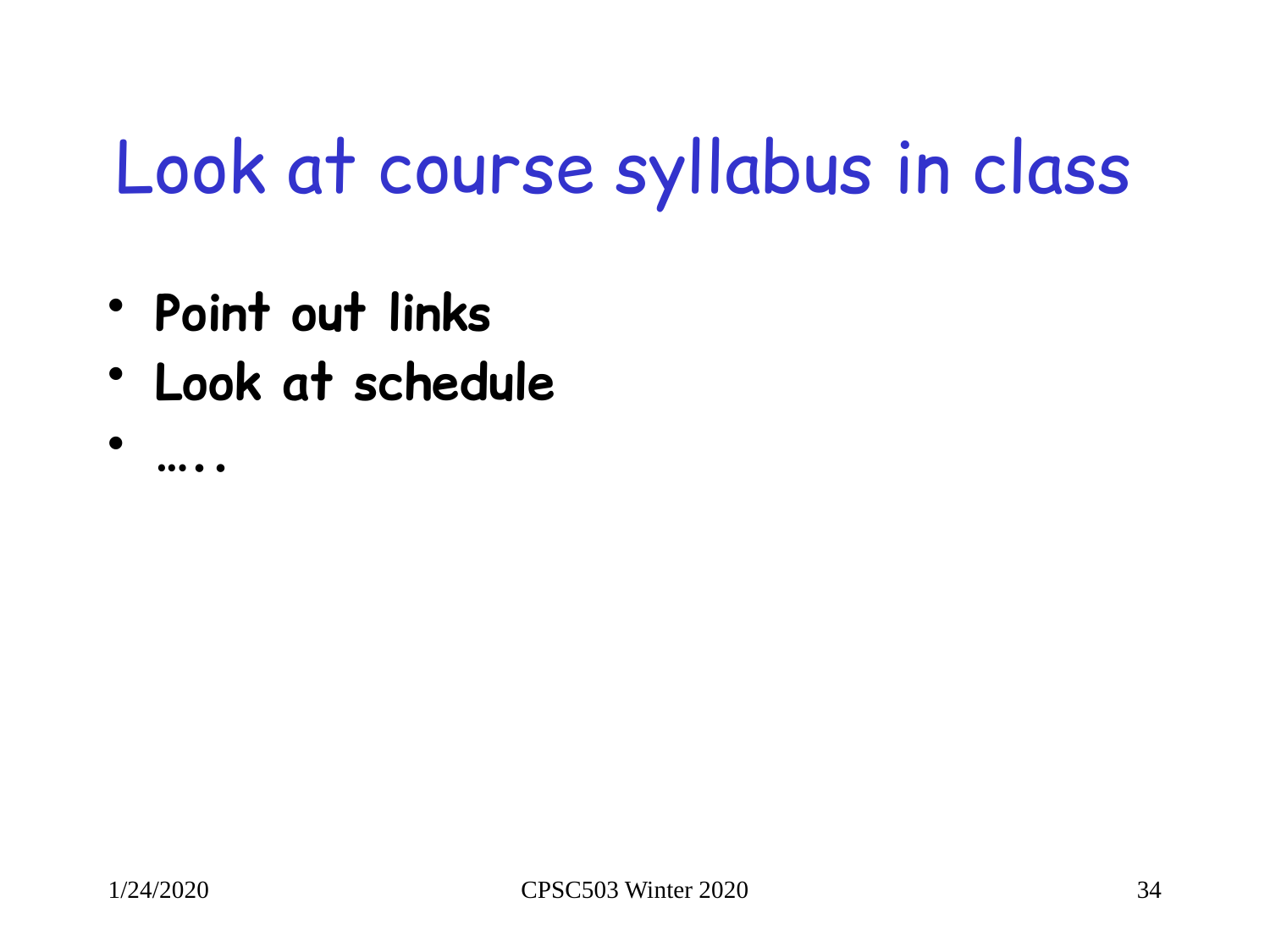

# Look at course syllabus in class
Point out links
Look at schedule
…..
1/24/2020
CPSC503 Winter 2020
34